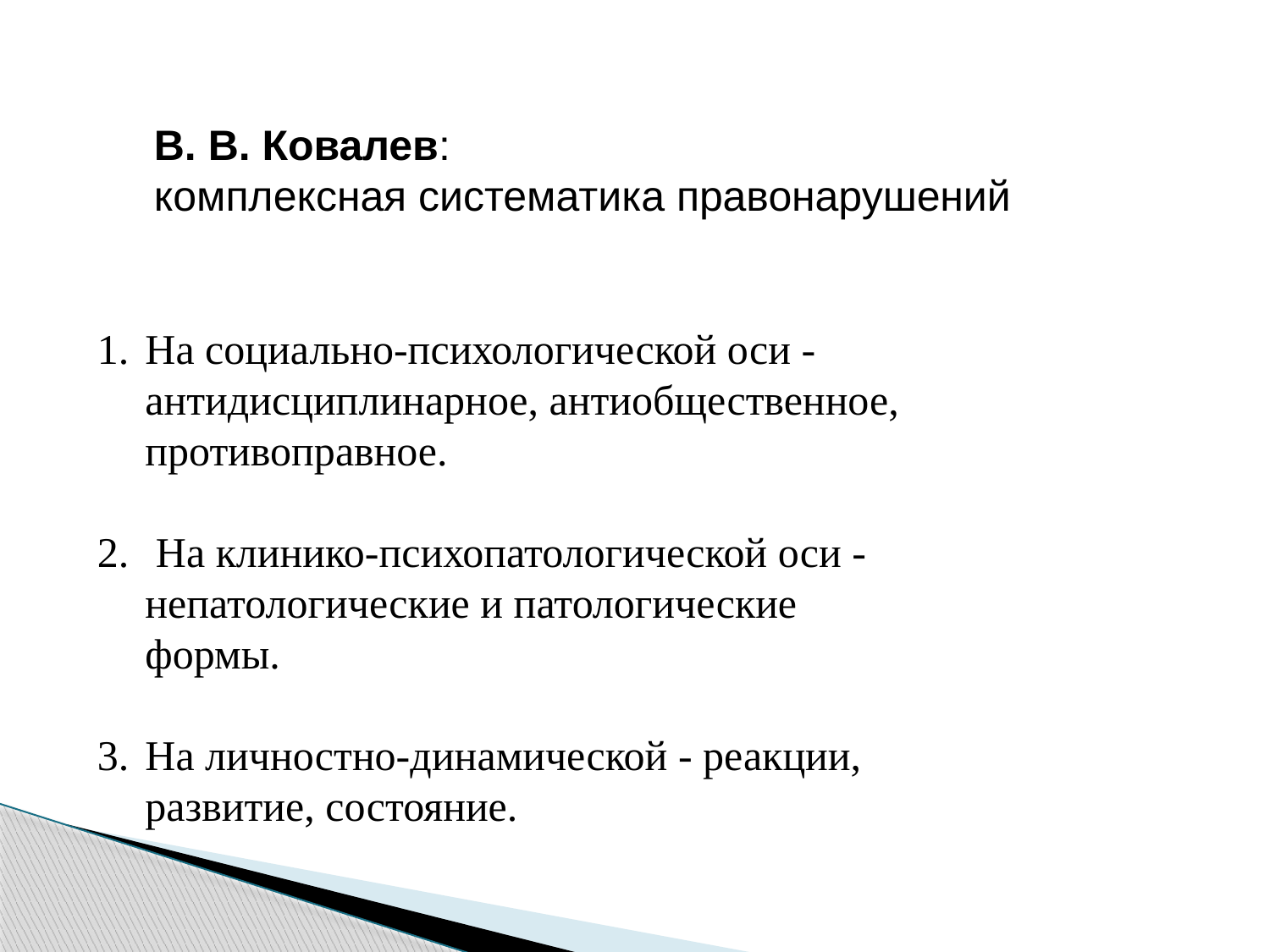

В. В. Ковалев:
комплексная систематика правонарушений
На социально-психологической оси - антидисциплинарное, антиобщественное, противоправное.

 На клинико-психопатологической оси - непатологические и патологические формы.

На личностно-динамической - реакции, развитие, состояние.